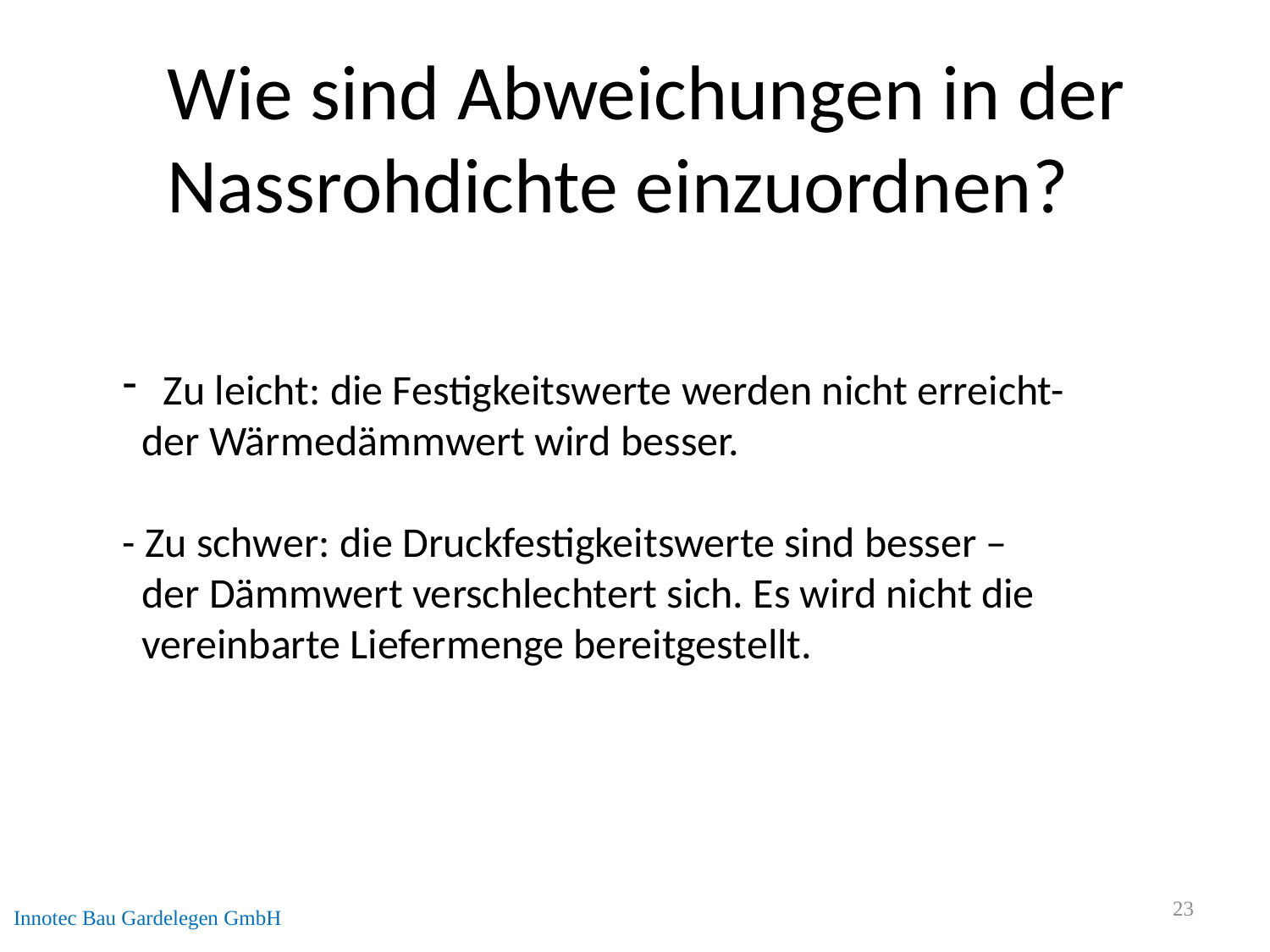

Wie sind Abweichungen in der Nassrohdichte einzuordnen?
 Zu leicht: die Festigkeitswerte werden nicht erreicht-
  der Wärmedämmwert wird besser.

- Zu schwer: die Druckfestigkeitswerte sind besser –
  der Dämmwert verschlechtert sich. Es wird nicht die
  vereinbarte Liefermenge bereitgestellt.
Innotec Bau Gardelegen GmbH
23